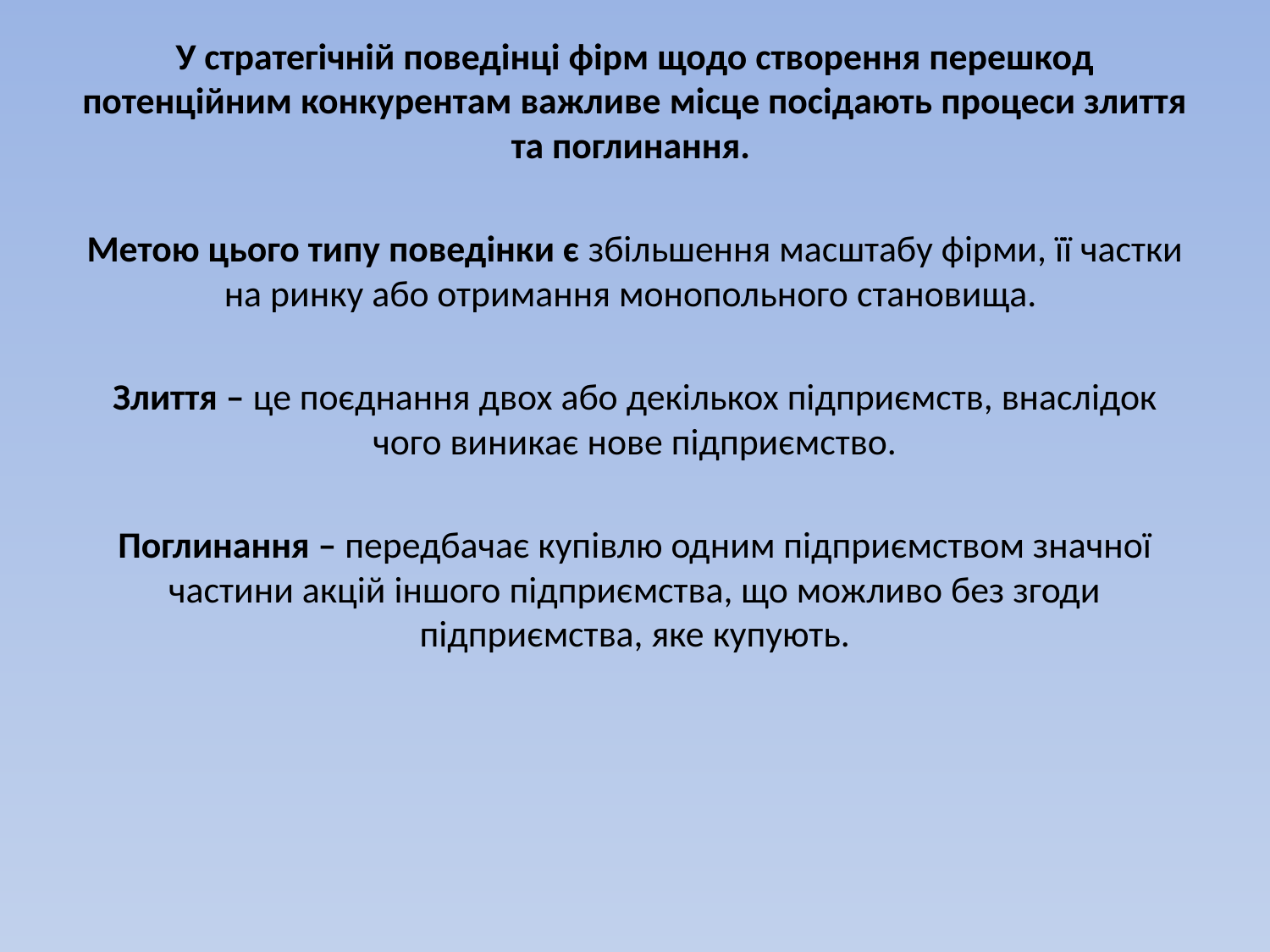

У стратегічній поведінці фірм щодо створення перешкод потенційним конкурентам важливе місце посідають процеси злиття та поглинання.

Метою цього типу поведінки є збільшення масштабу фірми, її частки на ринку або отримання монопольного становища.

Злиття – це поєднання двох або декількох підприємств, внаслідок чого виникає нове підприємство.

Поглинання – передбачає купівлю одним підприємством значної частини акцій іншого підприємства, що можливо без згоди підприємства, яке купують.